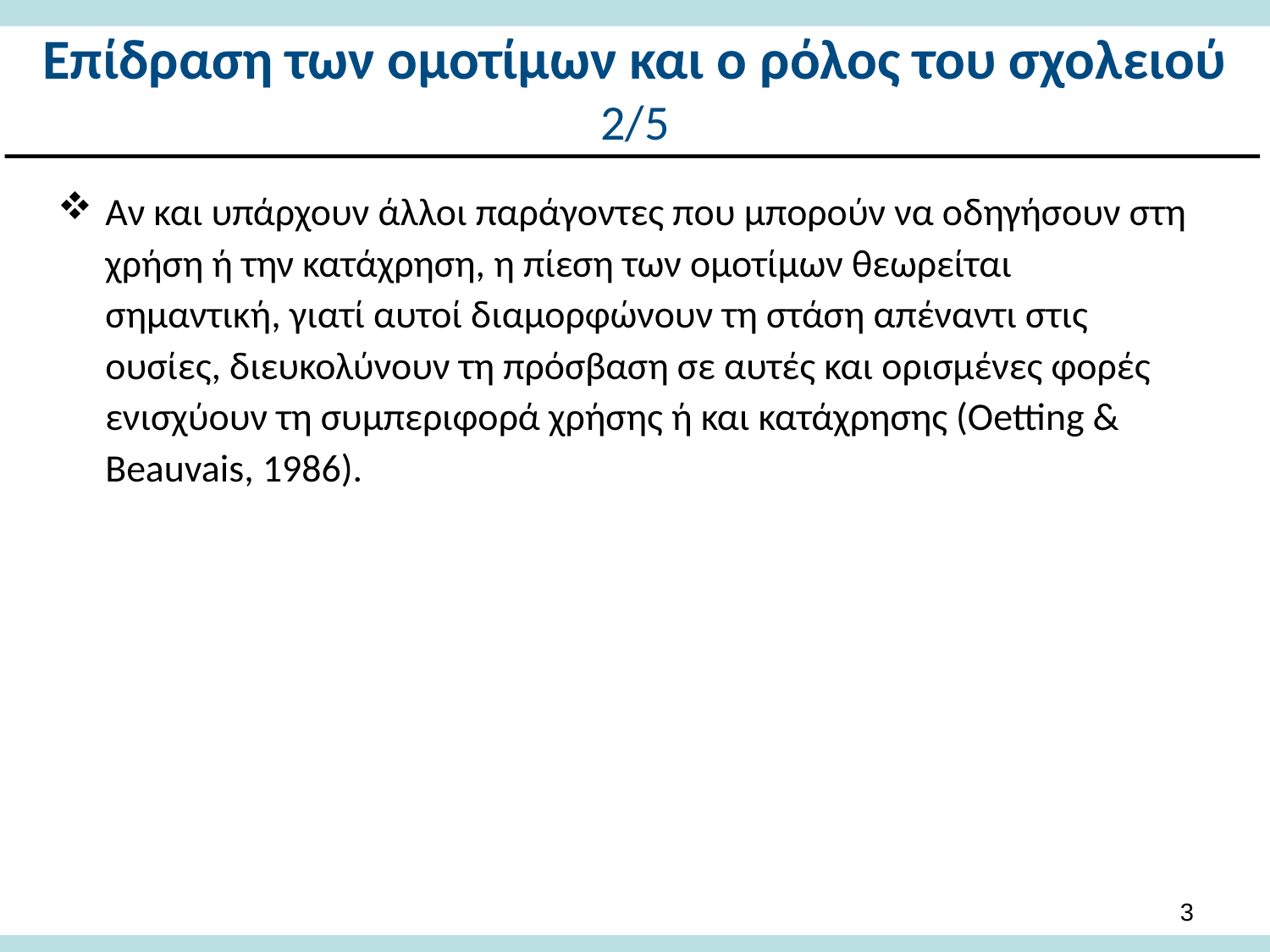

# Επίδραση των ομοτίμων και ο ρόλος του σχολειού 2/5
Αν και υπάρχουν άλλοι παράγοντες που μπορούν να οδηγήσουν στη χρήση ή την κατάχρηση, η πίεση των ομοτίμων θεωρείται σημαντική, γιατί αυτοί διαμορφώνουν τη στάση απέναντι στις ουσίες, διευκολύνουν τη πρόσβαση σε αυτές και ορισμένες φορές ενισχύουν τη συμπεριφορά χρήσης ή και κατάχρησης (Oetting & Beauvais, 1986).
3